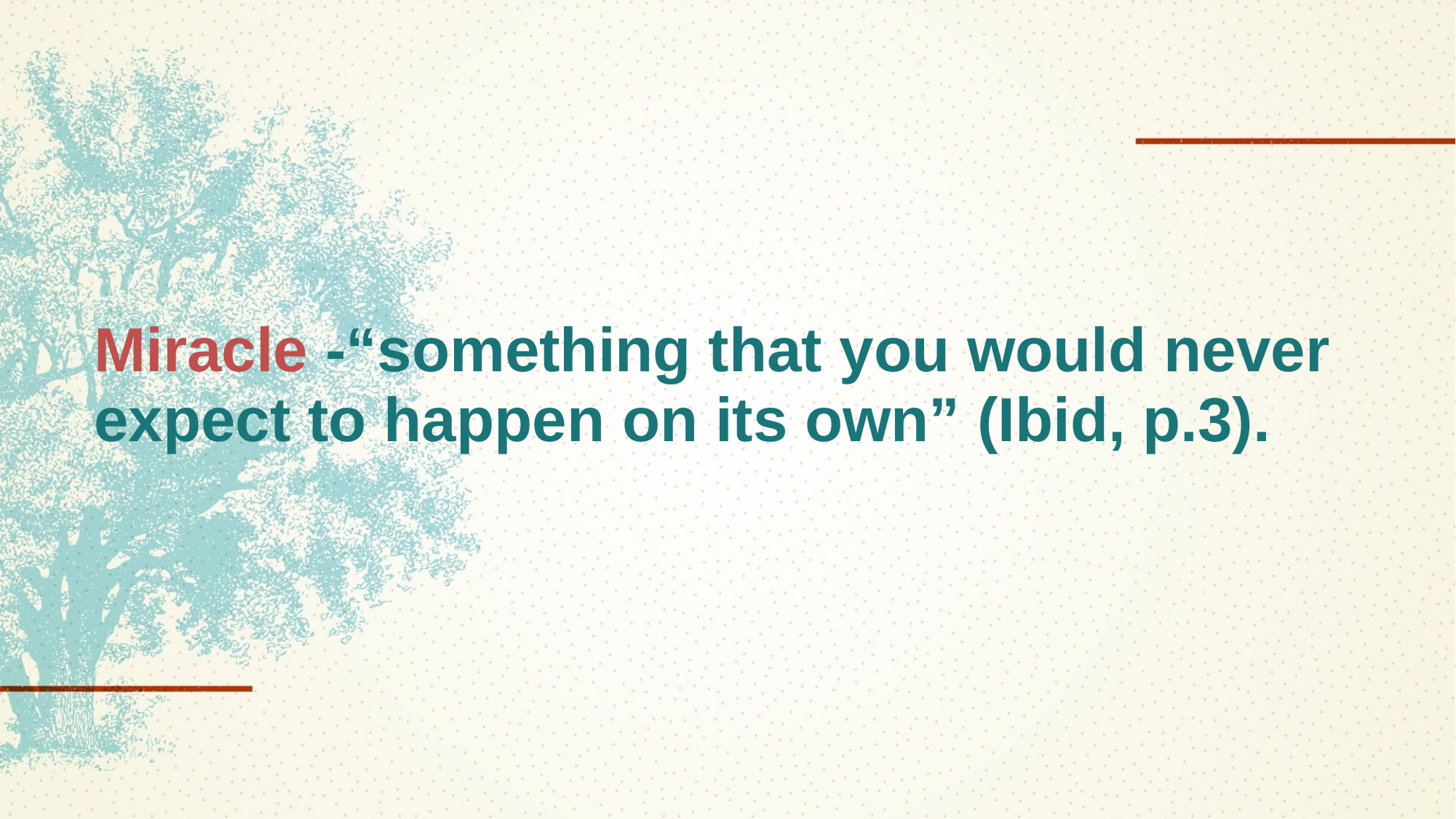

# Miracle -“something that you would never expect to happen on its own” (Ibid, p.3).